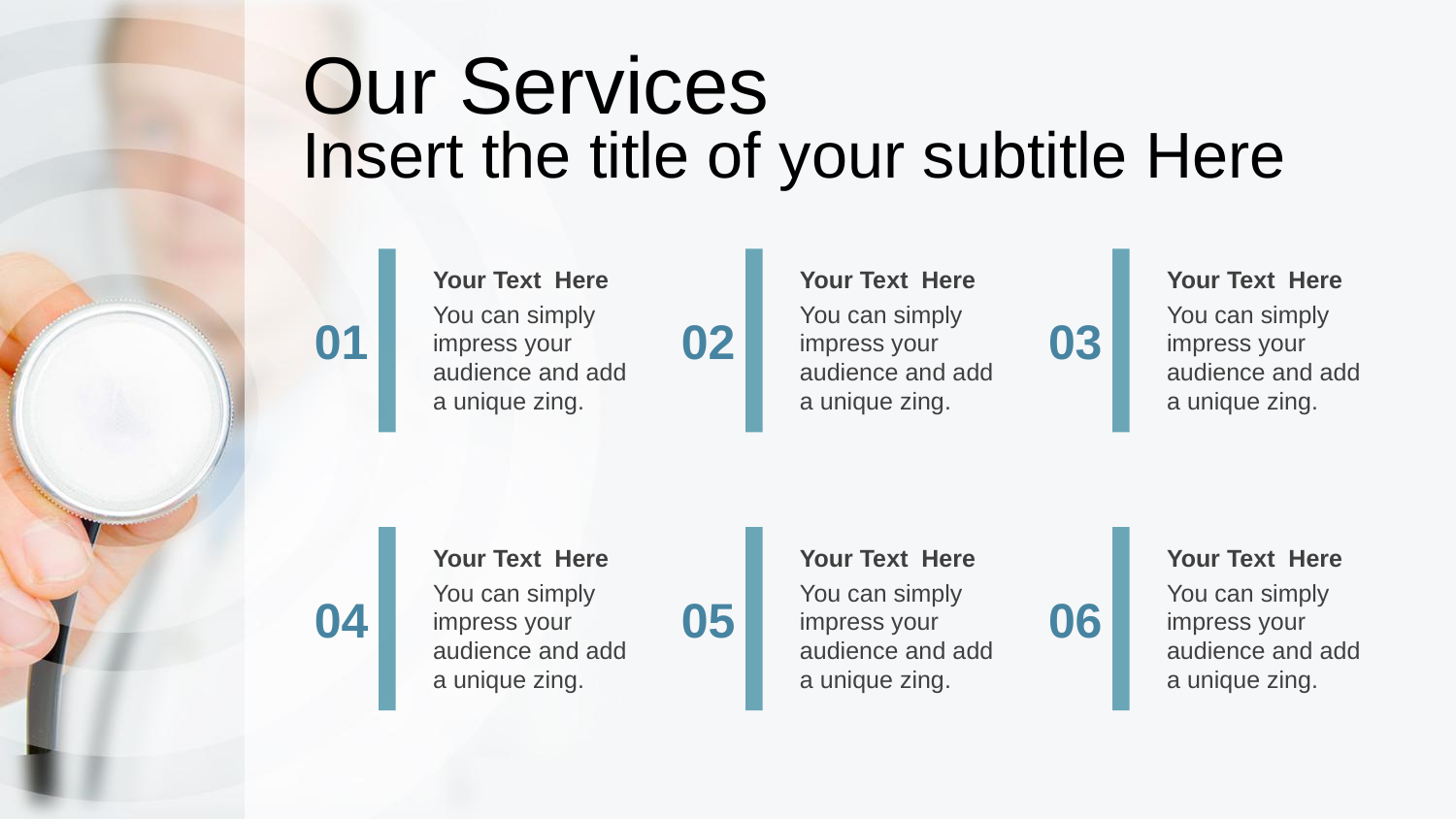

# Our Services
Insert the title of your subtitle Here

Your Text  Here
You can simply impress your audience and add a unique zing.
01

Your Text  Here
You can simply impress your audience and add a unique zing.
02

Your Text  Here
You can simply impress your audience and add a unique zing.
03

Your Text  Here
You can simply impress your audience and add a unique zing.
04

Your Text  Here
You can simply impress your audience and add a unique zing.
05

Your Text  Here
You can simply impress your audience and add a unique zing.
06